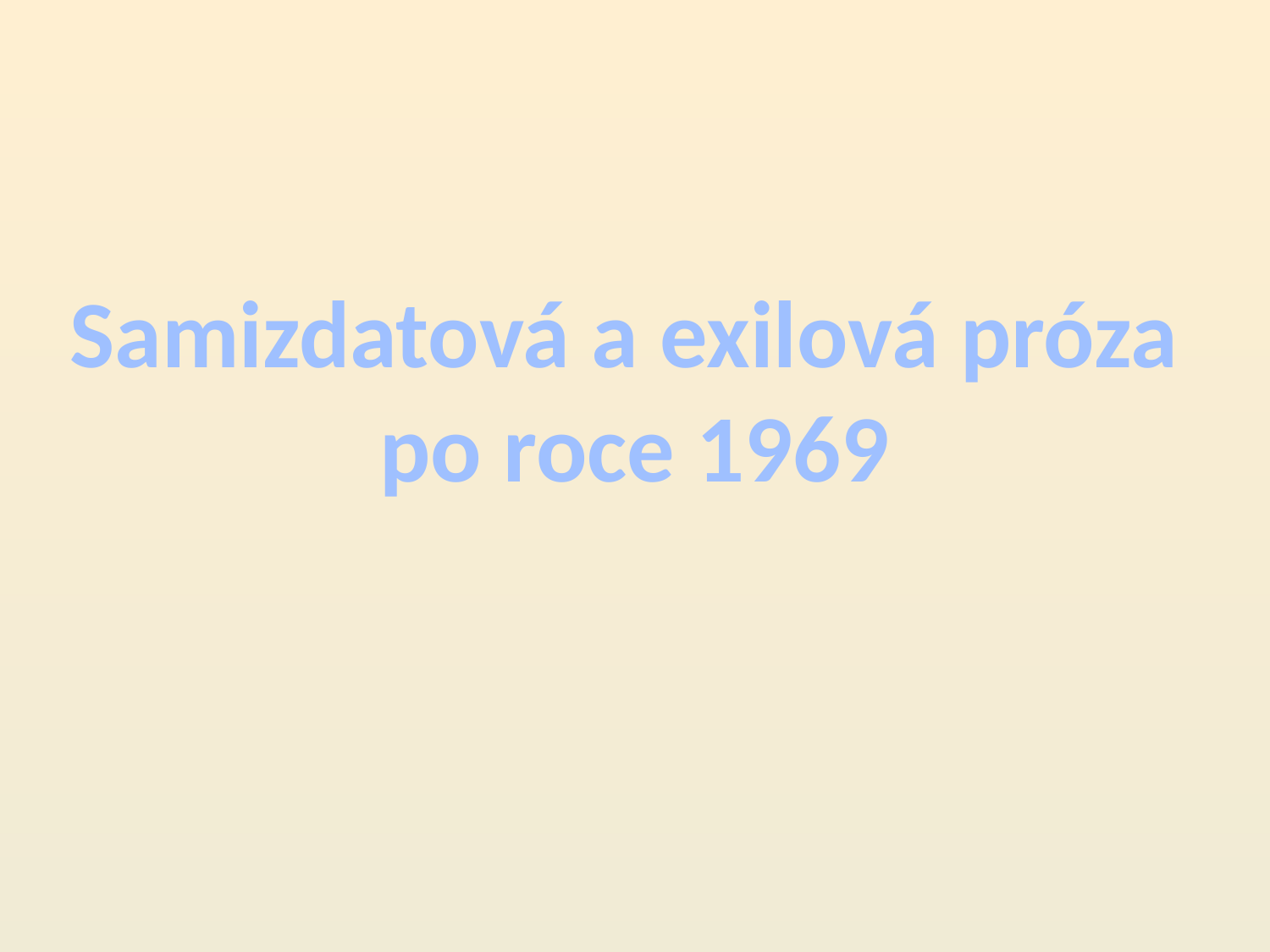

Samizdatová a exilová próza
po roce 1969
#